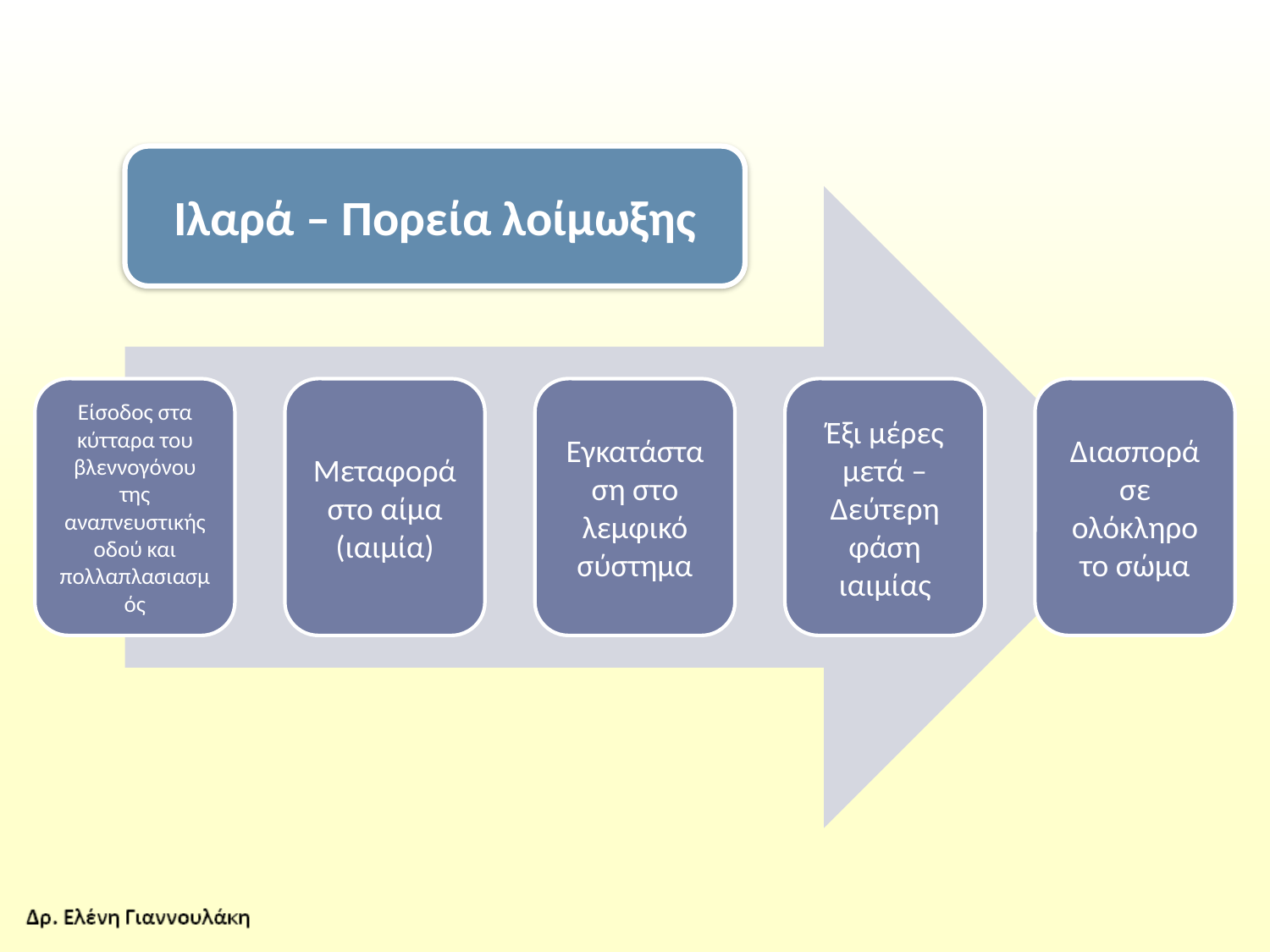

Ιλαρά – Πορεία λοίμωξης
Είσοδος στα κύτταρα του βλεννογόνου της αναπνευστικής οδού και πολλαπλασιασμός
Μεταφορά στο αίμα (ιαιμία)
Έξι μέρες μετά – Δεύτερη φάση ιαιμίας
Διασπορά σε ολόκληρο το σώμα
Εγκατάσταση στο λεμφικό σύστημα